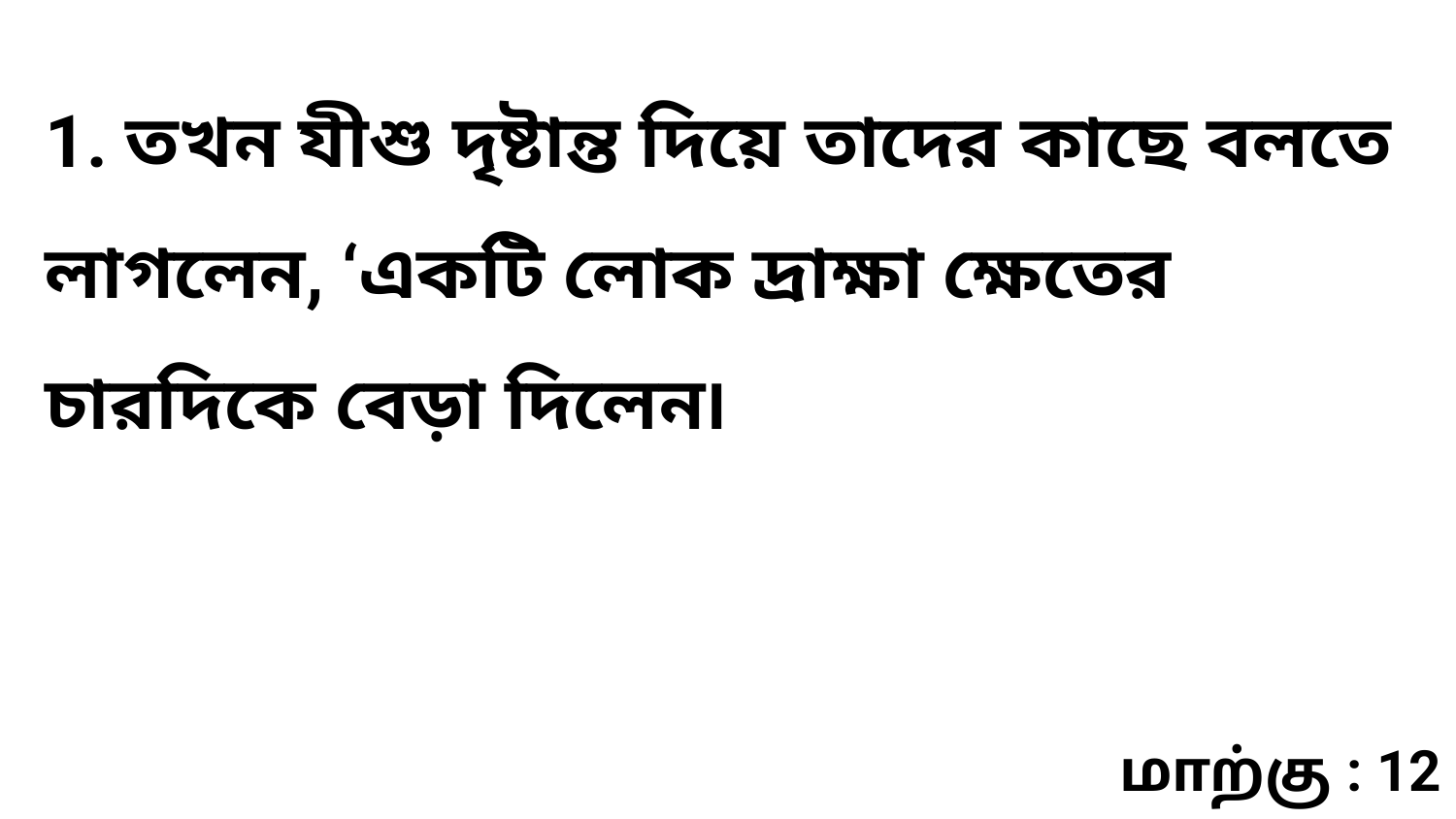

1. তখন যীশু দৃষ্টান্ত দিয়ে তাদের কাছে বলতে লাগলেন, ‘একটি লোক দ্রাক্ষা ক্ষেতের চারদিকে বেড়া দিলেন৷
மாற்கு : 12